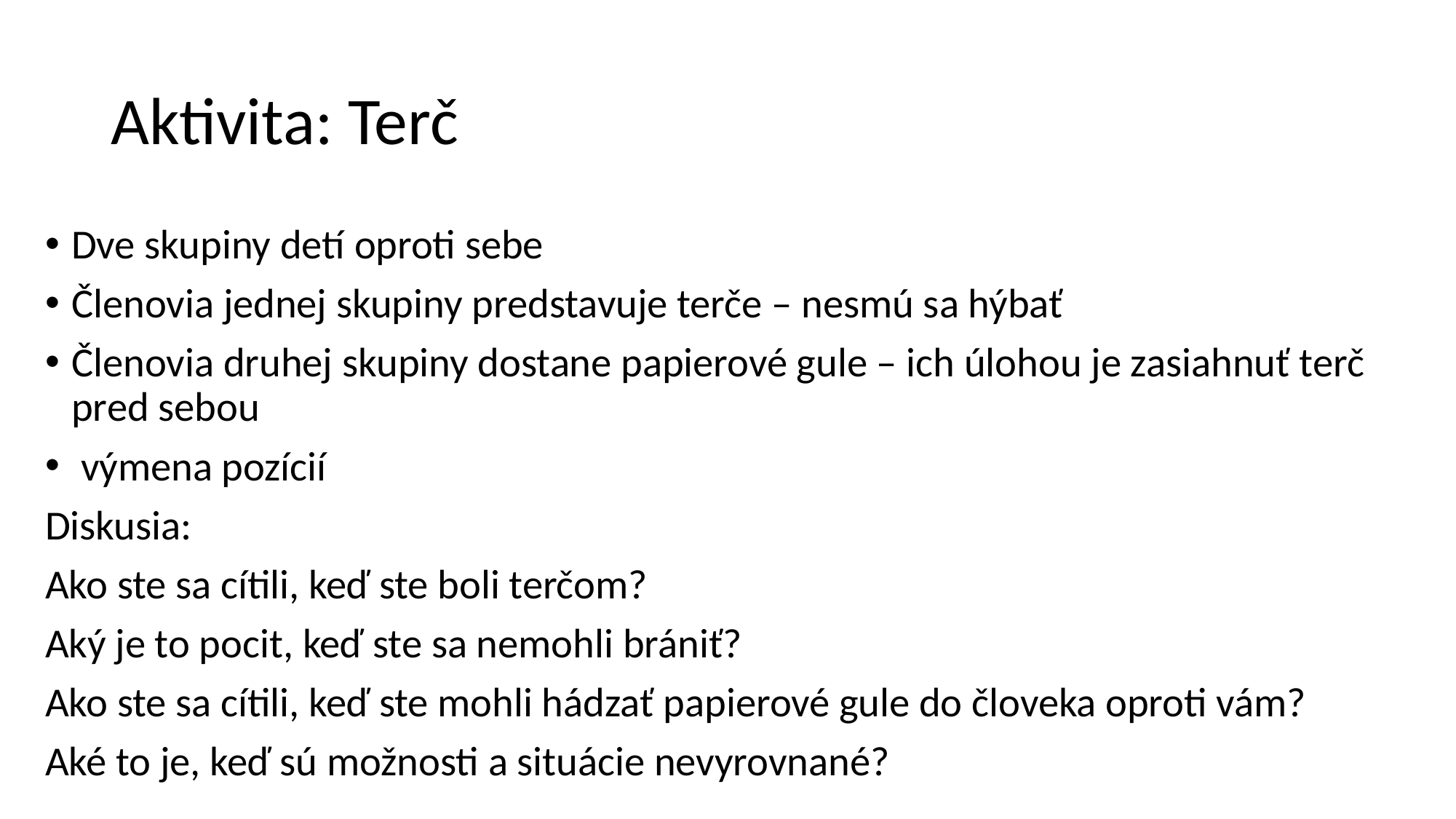

# Aktivita: Terč
Dve skupiny detí oproti sebe
Členovia jednej skupiny predstavuje terče – nesmú sa hýbať
Členovia druhej skupiny dostane papierové gule – ich úlohou je zasiahnuť terč pred sebou
 výmena pozícií
Diskusia:
Ako ste sa cítili, keď ste boli terčom?
Aký je to pocit, keď ste sa nemohli brániť?
Ako ste sa cítili, keď ste mohli hádzať papierové gule do človeka oproti vám?
Aké to je, keď sú možnosti a situácie nevyrovnané?